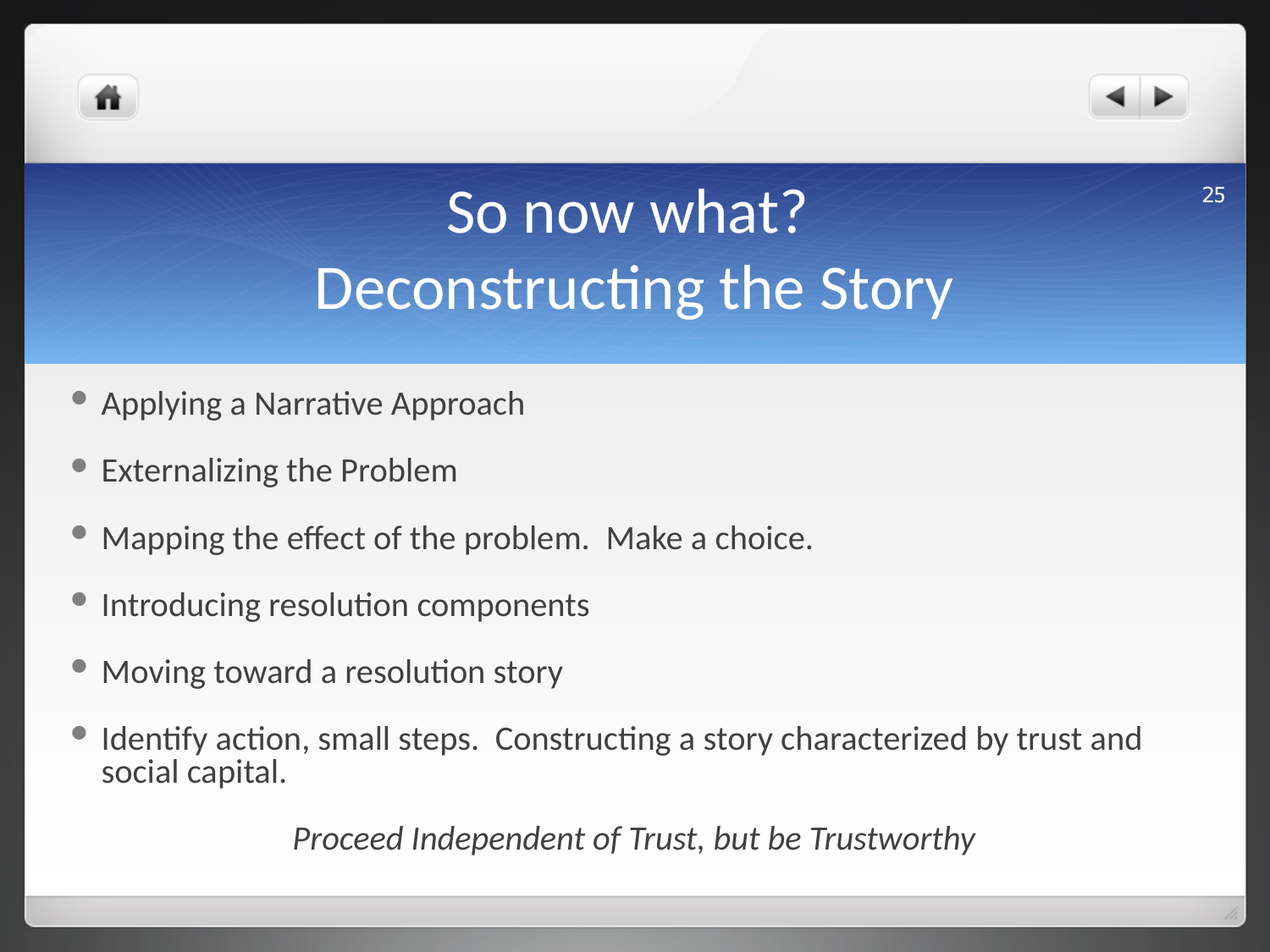

25
# So now what? Deconstructing the Story
Applying a Narrative Approach
Externalizing the Problem
Mapping the effect of the problem.  Make a choice.
Introducing resolution components
Moving toward a resolution story
Identify action, small steps.  Constructing a story characterized by trust and social capital.
Proceed Independent of Trust, but be Trustworthy